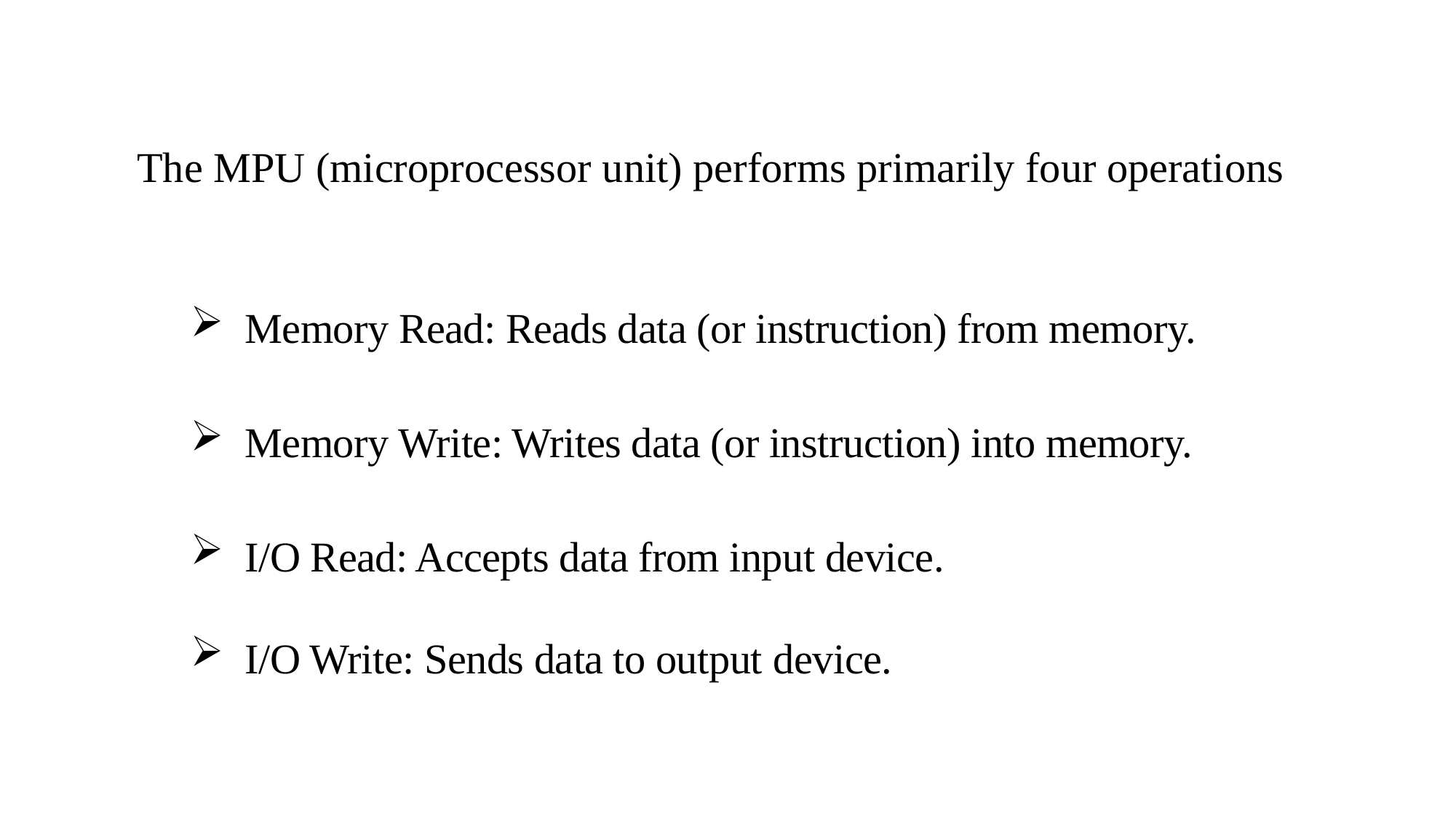

The MPU (microprocessor unit) performs primarily four operations
Memory Read: Reads data (or instruction) from memory.
Memory Write: Writes data (or instruction) into memory.
I/O Read: Accepts data from input device.
I/O Write: Sends data to output device.